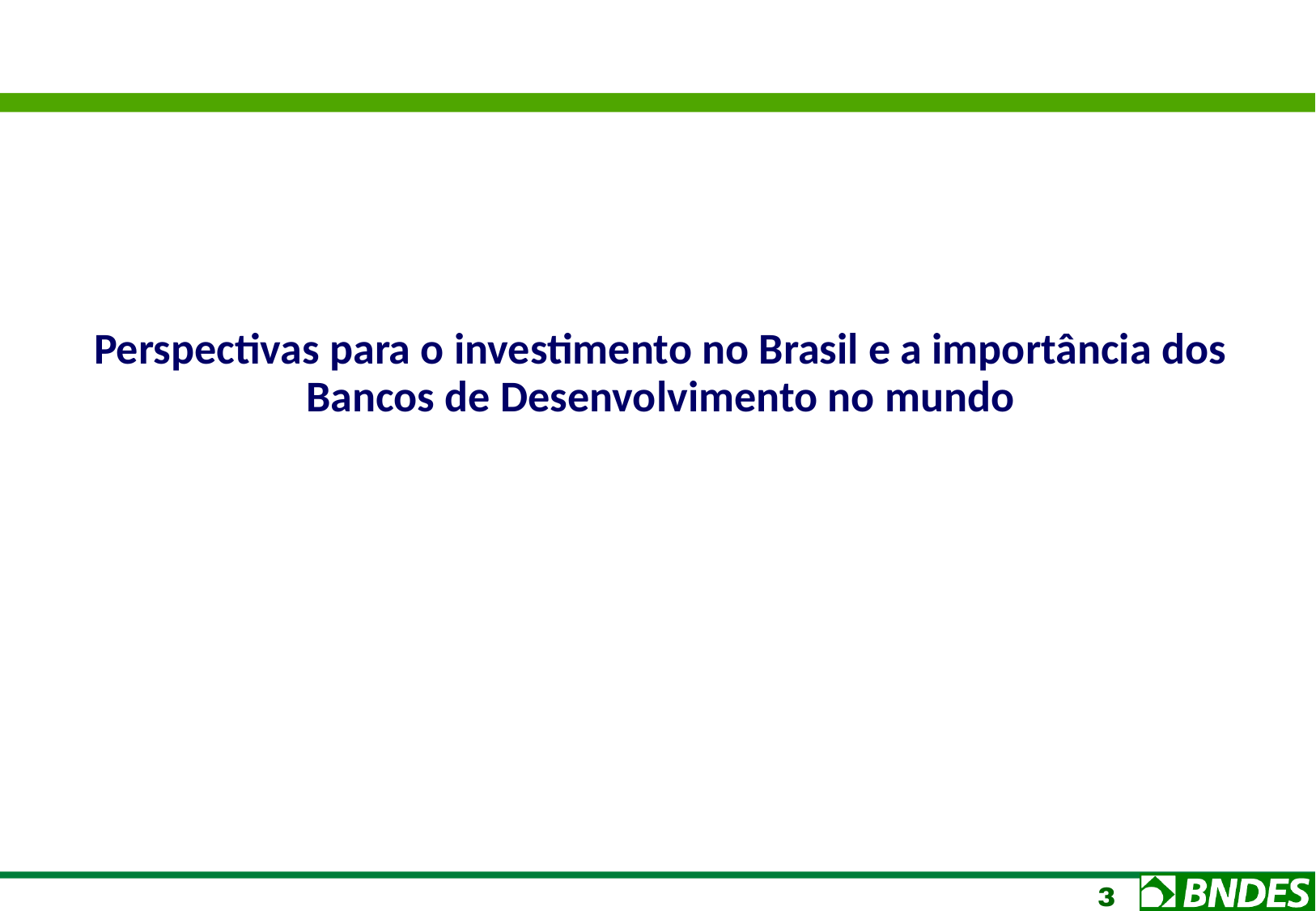

Perspectivas para o investimento no Brasil e a importância dos Bancos de Desenvolvimento no mundo